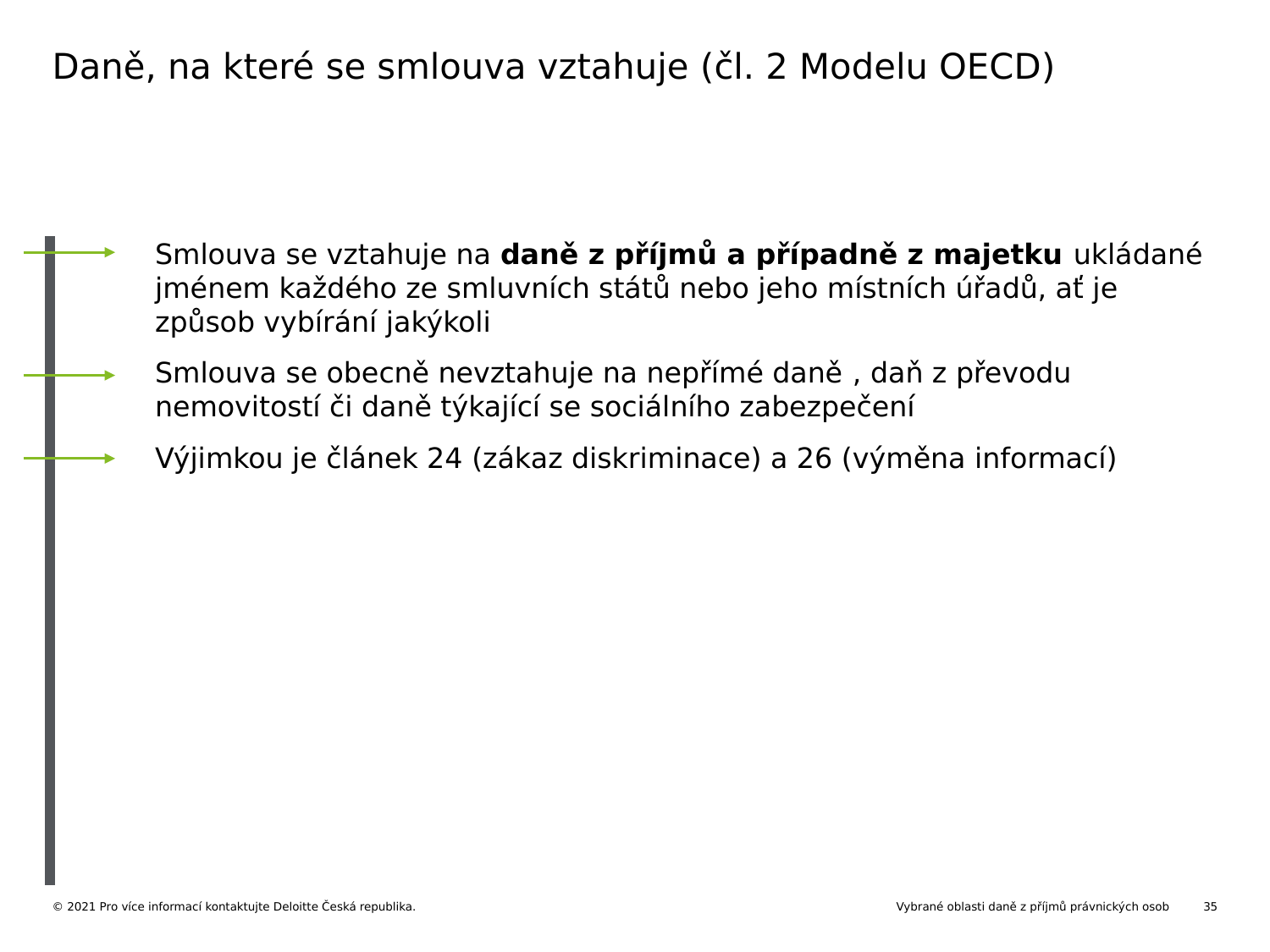

# Daně, na které se smlouva vztahuje (čl. 2 Modelu OECD)
Smlouva se vztahuje na daně z příjmů a případně z majetku ukládané jménem každého ze smluvních států nebo jeho místních úřadů, ať je způsob vybírání jakýkoli
Smlouva se obecně nevztahuje na nepřímé daně , daň z převodu nemovitostí či daně týkající se sociálního zabezpečení
Výjimkou je článek 24 (zákaz diskriminace) a 26 (výměna informací)